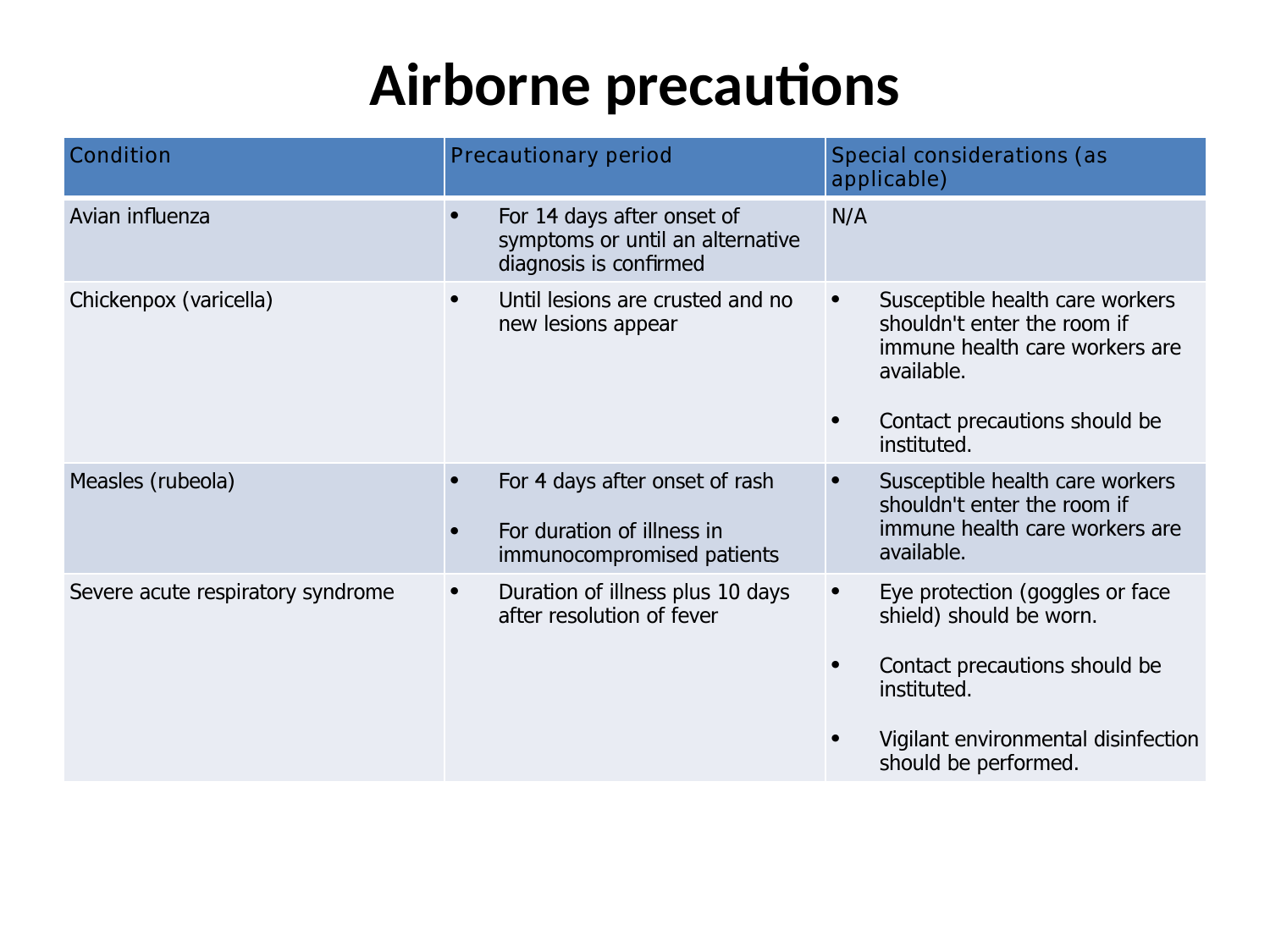

# Airborne precautions
| Condition | Precautionary period | Special considerations (as applicable) |
| --- | --- | --- |
| Avian influenza | For 14 days after onset of symptoms or until an alternative diagnosis is confirmed | N/A |
| Chickenpox (varicella) | Until lesions are crusted and no new lesions appear | Susceptible health care workers shouldn't enter the room if immune health care workers are available. Contact precautions should be instituted. |
| Measles (rubeola) | For 4 days after onset of rash For duration of illness in immunocompromised patients | Susceptible health care workers shouldn't enter the room if immune health care workers are available. |
| Severe acute respiratory syndrome | Duration of illness plus 10 days after resolution of fever | Eye protection (goggles or face shield) should be worn. Contact precautions should be instituted. Vigilant environmental disinfection should be performed. |